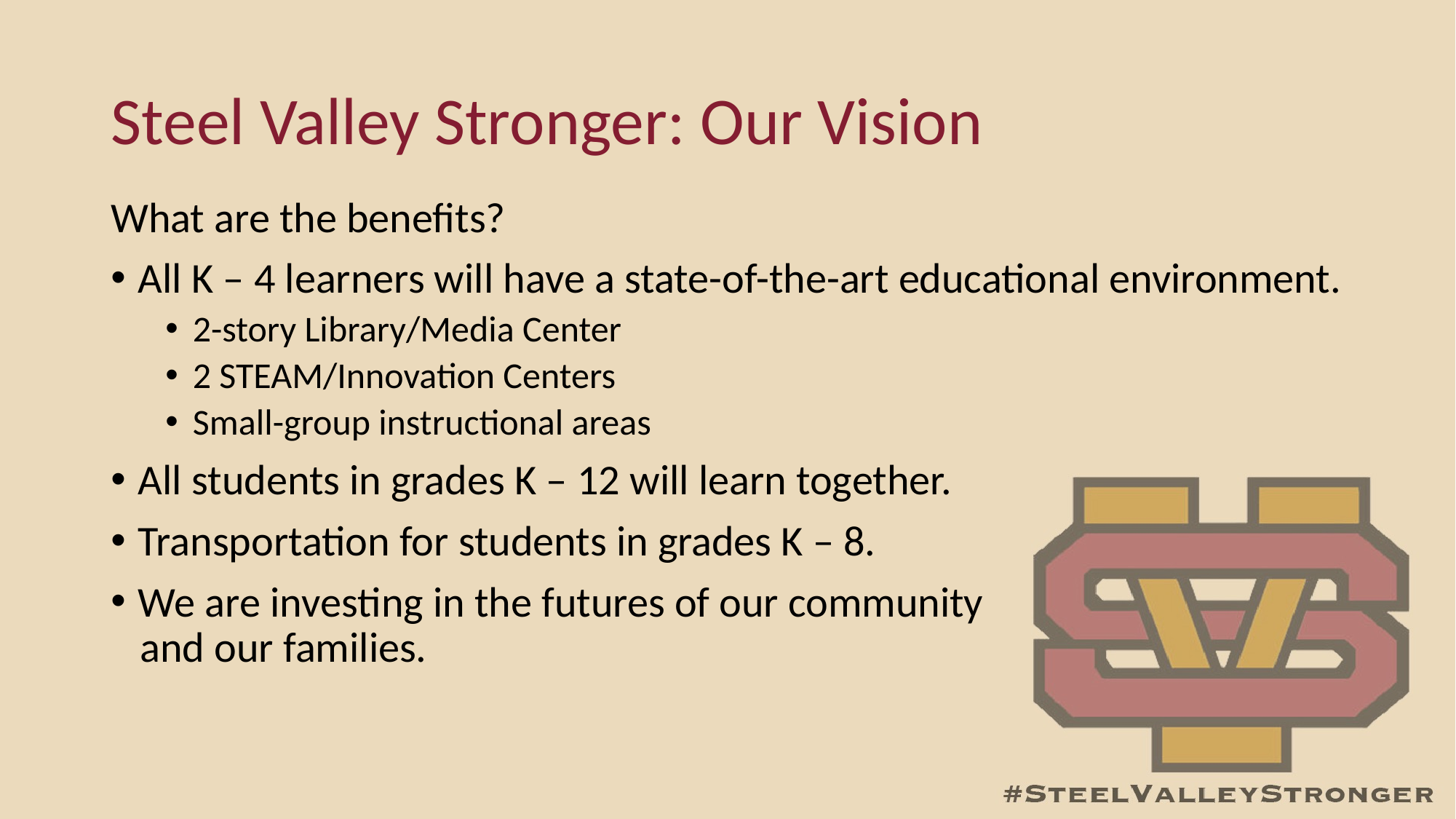

# Steel Valley Stronger: Our Vision
What are the benefits?
All K – 4 learners will have a state-of-the-art educational environment.
2-story Library/Media Center
2 STEAM/Innovation Centers
Small-group instructional areas
All students in grades K – 12 will learn together.
Transportation for students in grades K – 8.
We are investing in the futures of our community
   and our families.